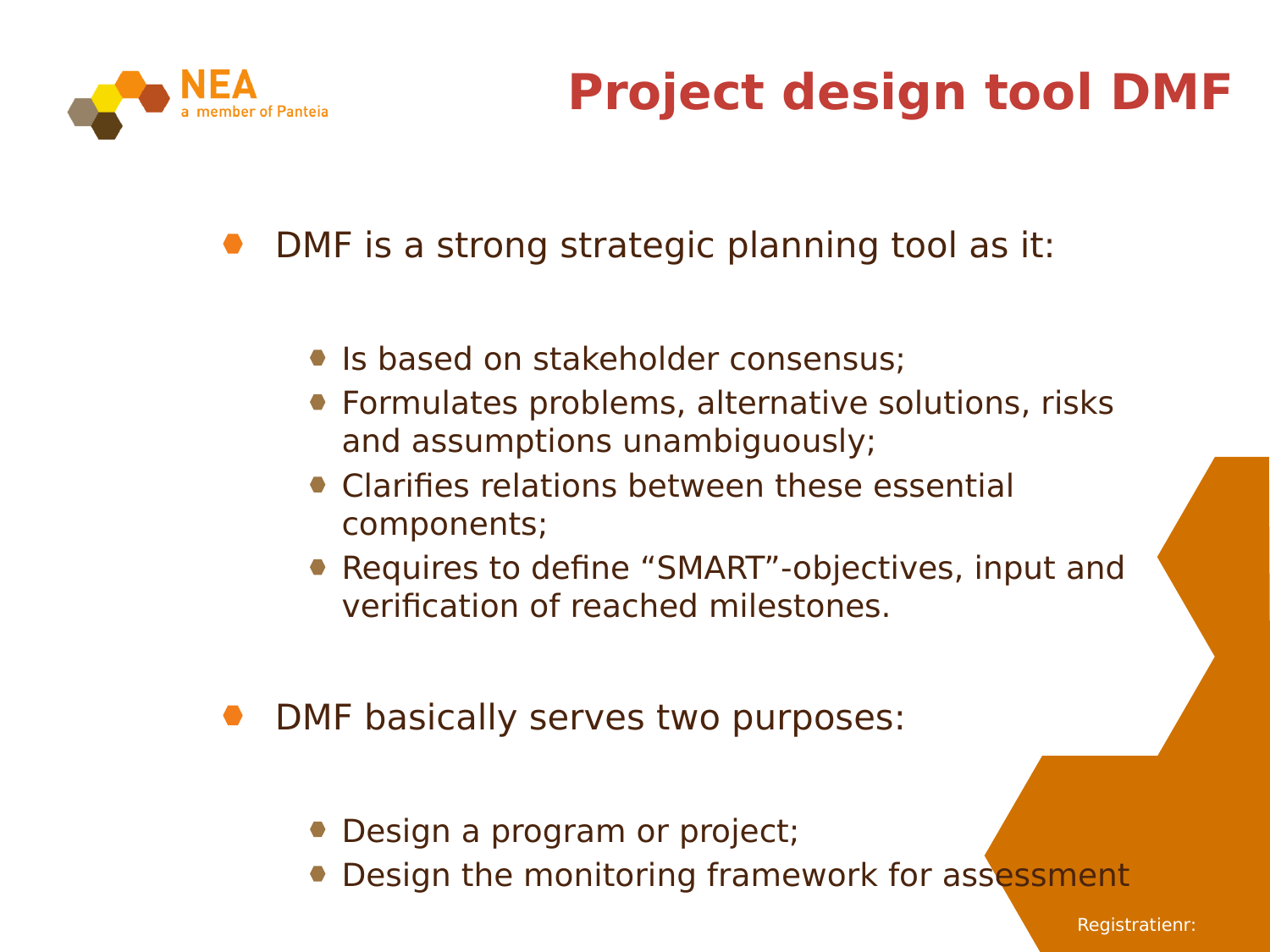

# Project design tool DMF
DMF is a strong strategic planning tool as it:

Is based on stakeholder consensus;
Formulates problems, alternative solutions, risks and assumptions unambiguously;
Clarifies relations between these essential components;
Requires to define “SMART”-objectives, input and verification of reached milestones.

DMF basically serves two purposes:

Design a program or project;
Design the monitoring framework for assessment